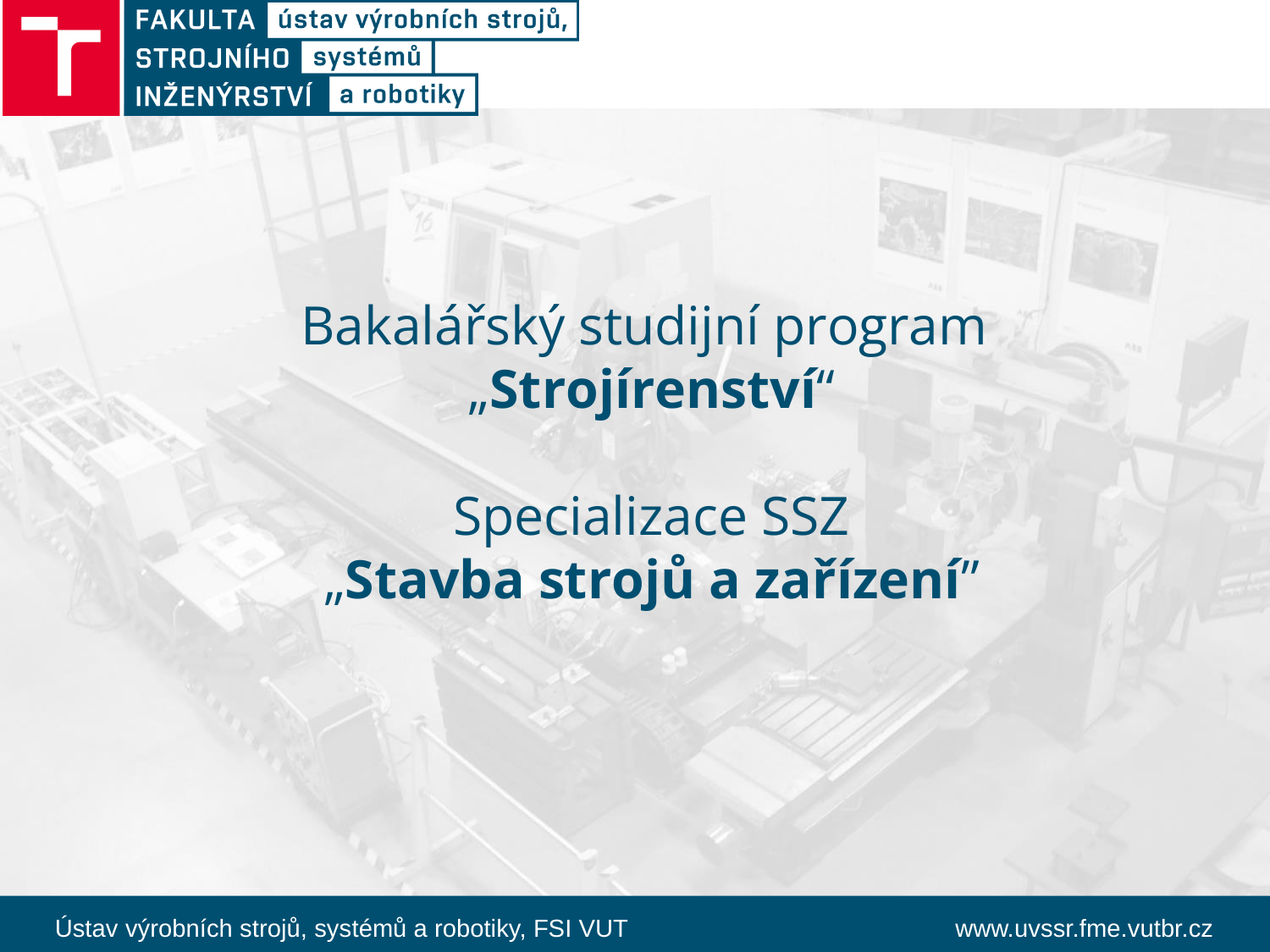

Bakalářský studijní program
„Strojírenství“

Specializace SSZ
„Stavba strojů a zařízení”